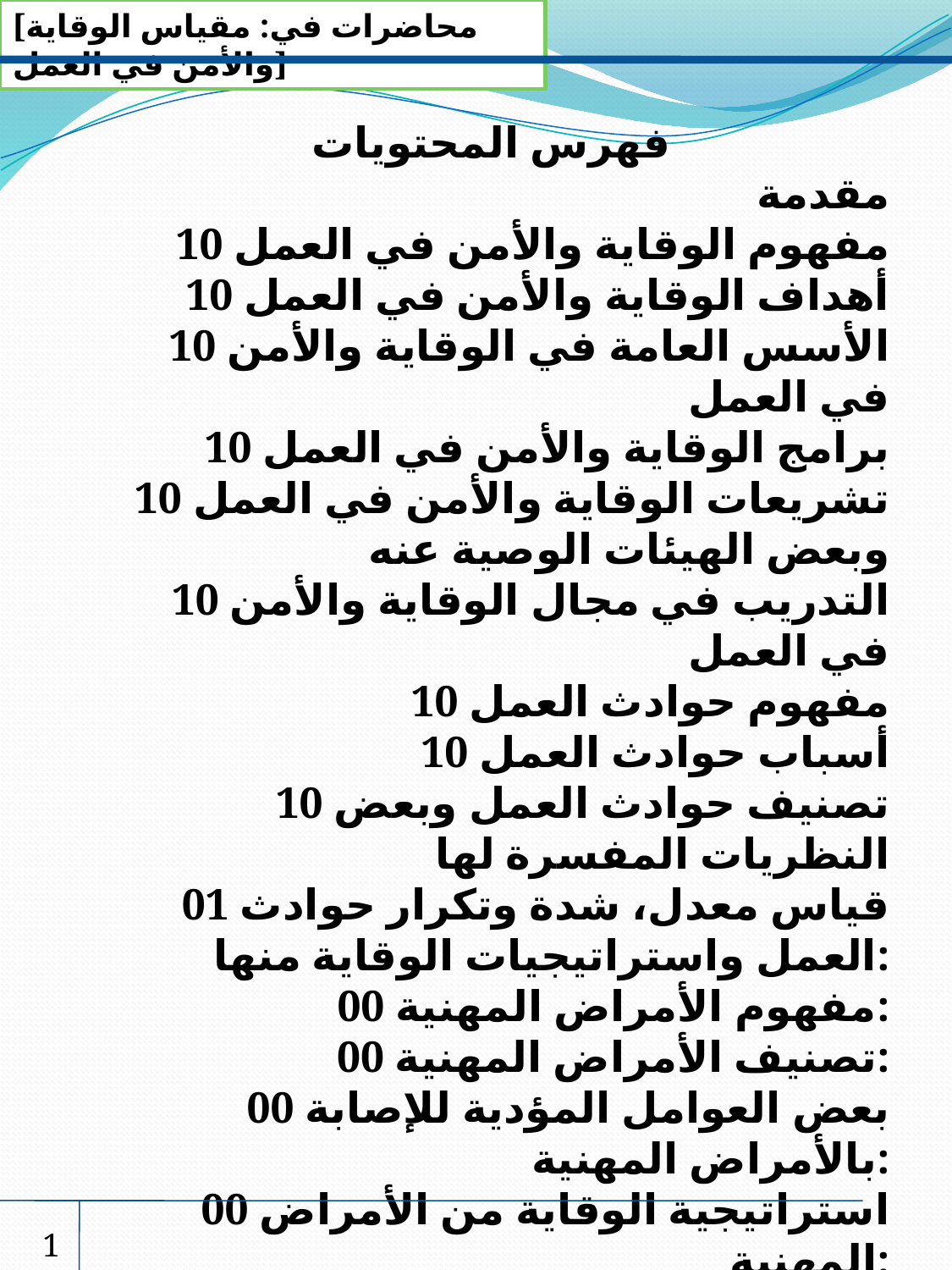

[محاضرات في: مقياس الوقاية والأمن في العمل]
فهرس المحتويات
مقدمة
10 مفهوم الوقاية والأمن في العمل
10 أهداف الوقاية والأمن في العمل
10 الأسس العامة في الوقاية والأمن في العمل
10 برامج الوقاية والأمن في العمل
10 تشريعات الوقاية والأمن في العمل وبعض الهيئات الوصية عنه
10 التدريب في مجال الوقاية والأمن في العمل
10 مفهوم حوادث العمل
10 أسباب حوادث العمل
10 تصنيف حوادث العمل وبعض النظريات المفسرة لها
01 قياس معدل، شدة وتكرار حوادث العمل واستراتيجيات الوقاية منها:
00 مفهوم الأمراض المهنية:
00 تصنيف الأمراض المهنية:
00 بعض العوامل المؤدية للإصابة بالأمراض المهنية:
00 استراتيجية الوقاية من الأمراض المهنية:
خاتمة
1